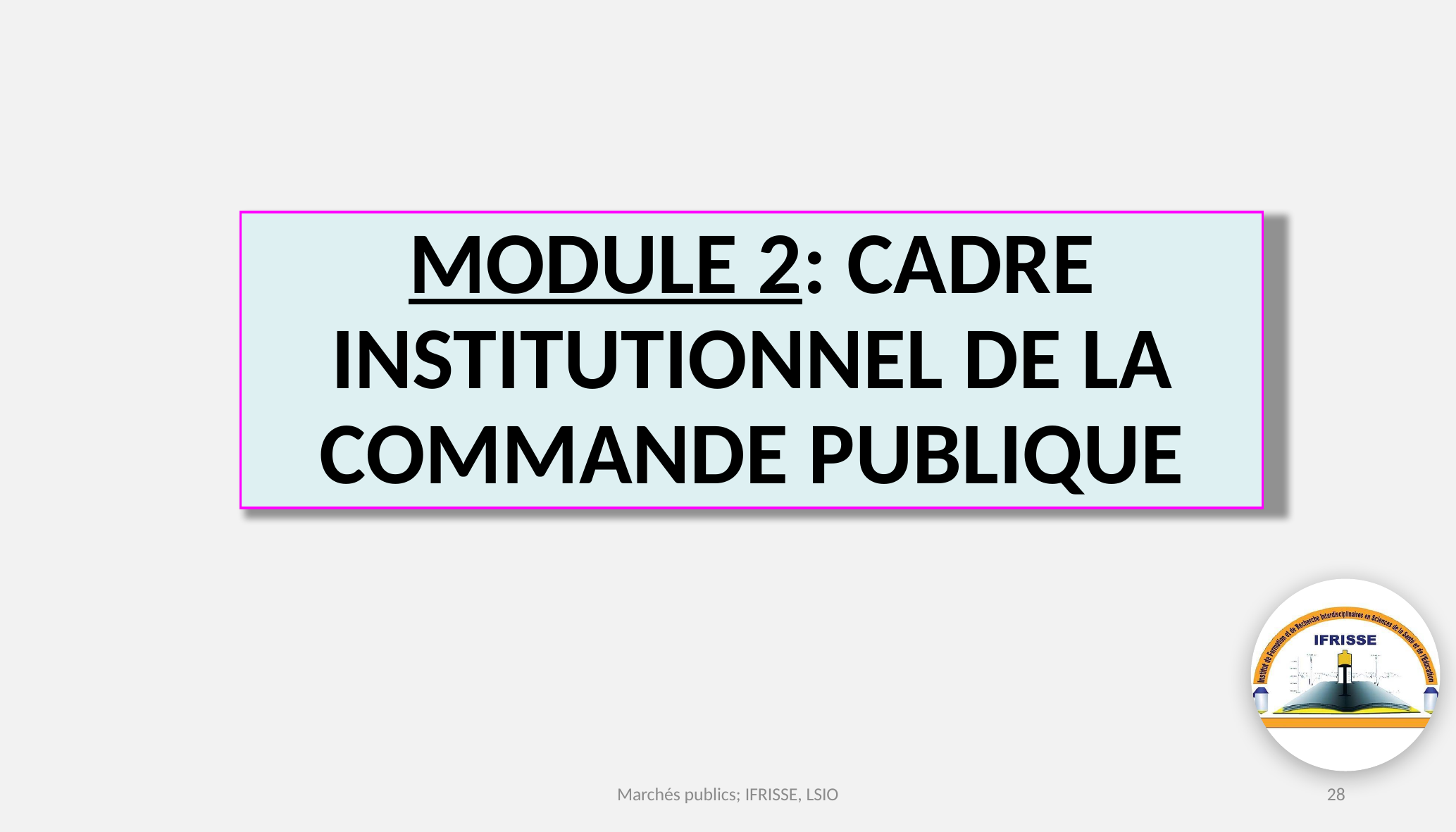

# MODULE 2: CADRE INSTITUTIONNEL DE LA COMMANDE PUBLIQUE
Marchés publics; IFRISSE, LSIO
28